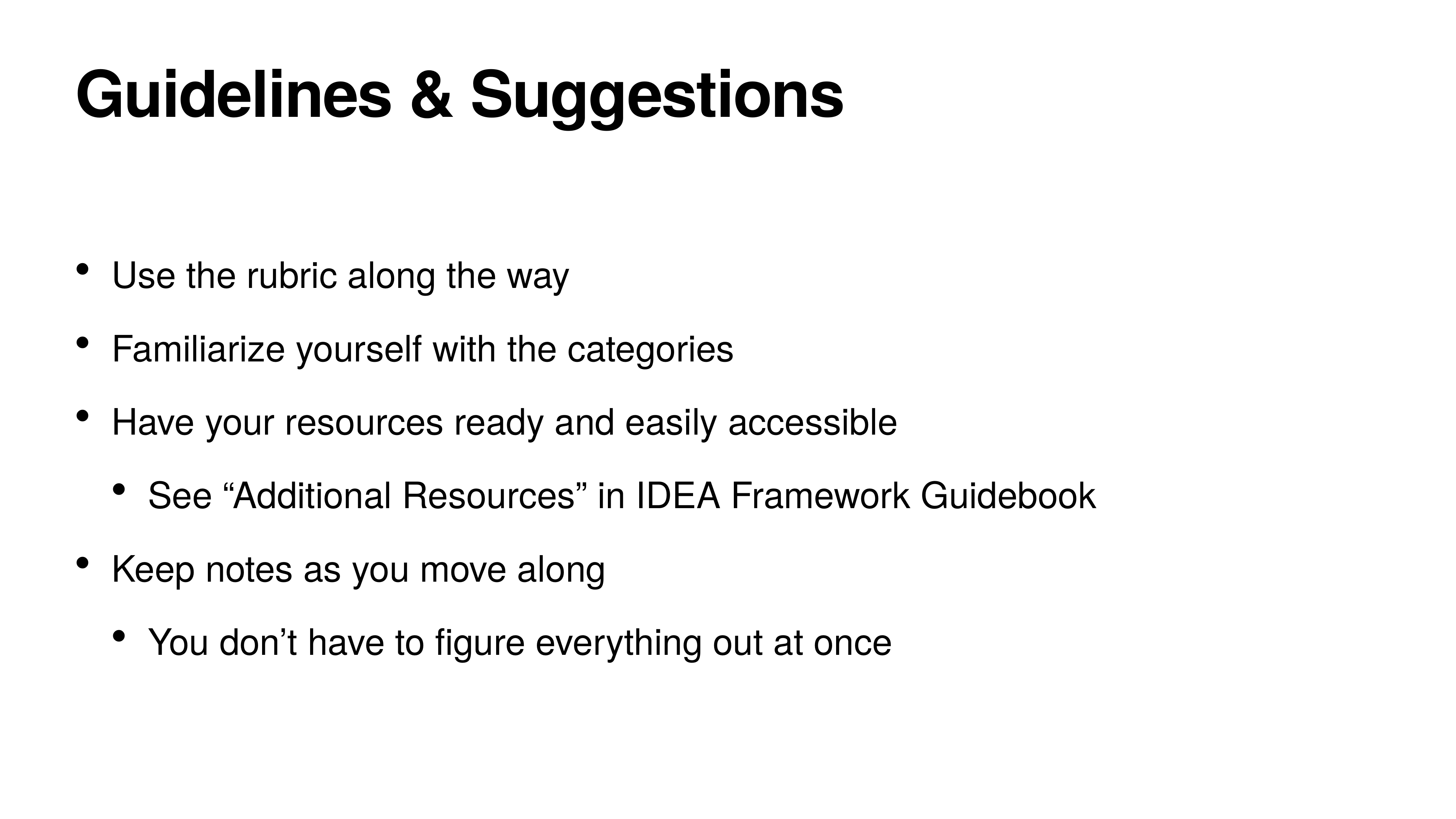

# Guidelines & Suggestions

Use the rubric along the way
Familiarize yourself with the categories
Have your resources ready and easily accessible
See “Additional Resources” in IDEA Framework Guidebook
Keep notes as you move along
You don’t have to figure everything out at once